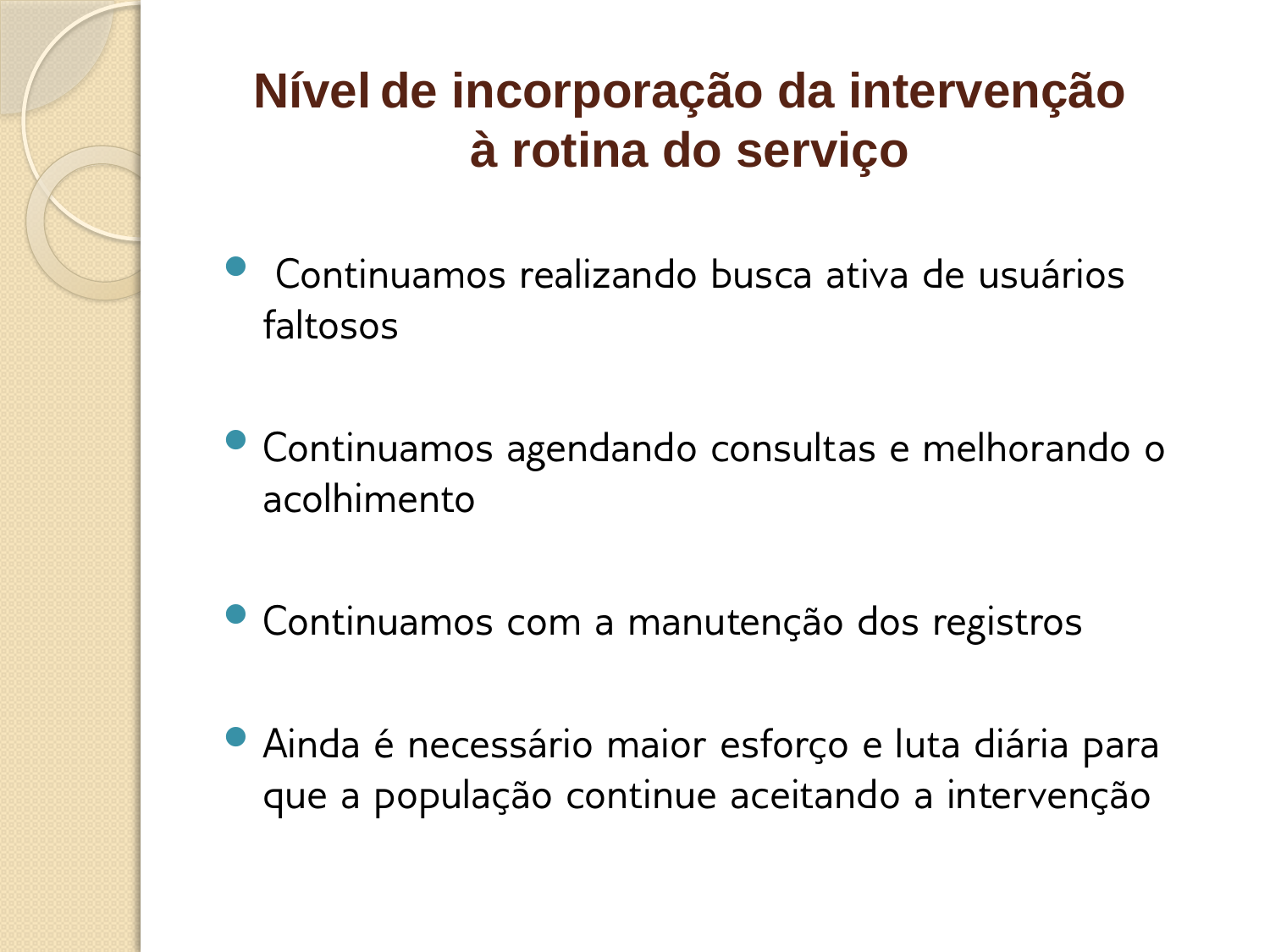

# Nível	de incorporação da intervenção à rotina do serviço
 Continuamos realizando busca ativa de usuários faltosos

Continuamos agendando consultas e melhorando o acolhimento

Continuamos com a manutenção dos registros

Ainda é necessário maior esforço e luta diária para que a população continue aceitando a intervenção